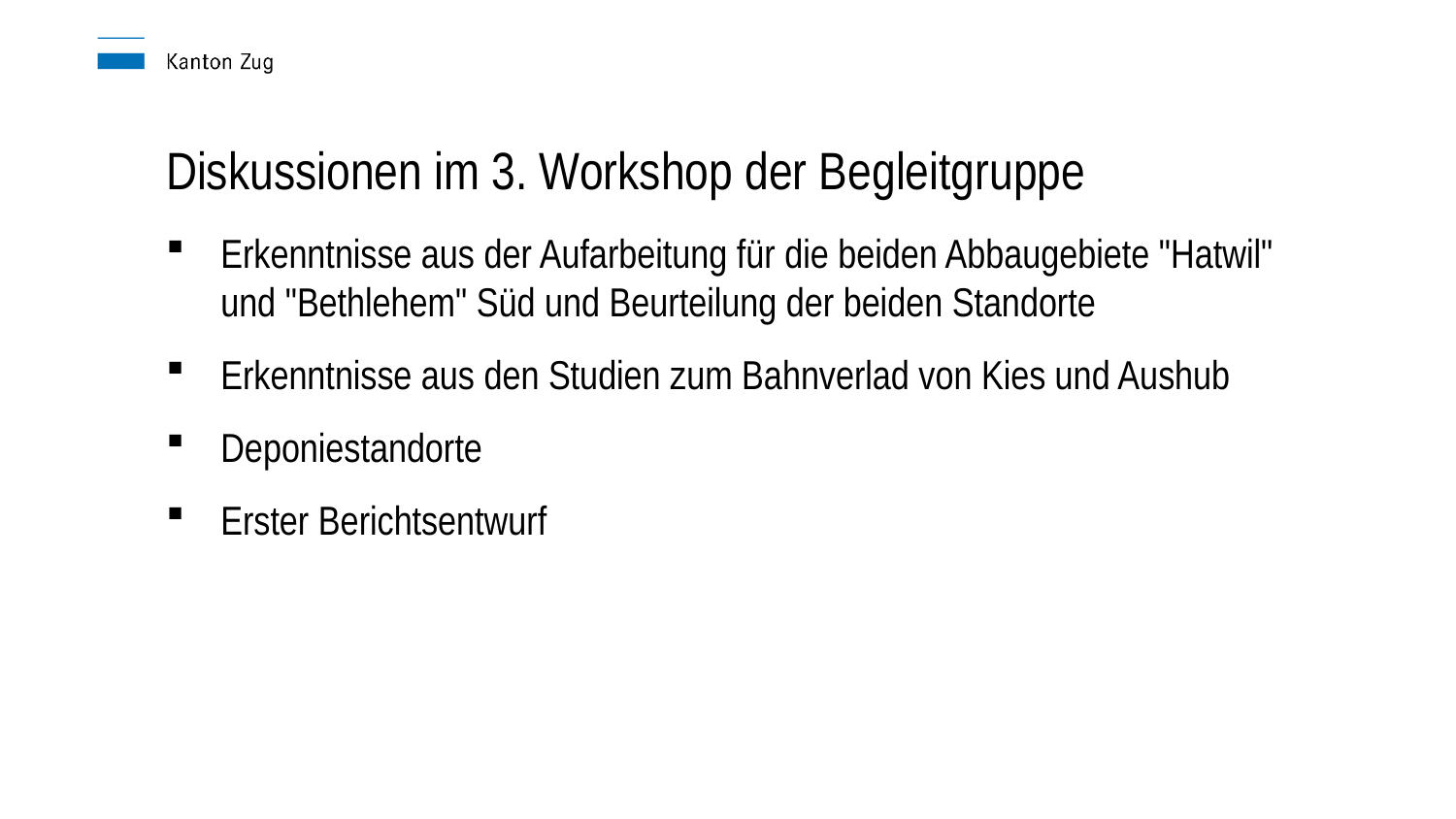

Diskussionen im 3. Workshop der Begleitgruppe
Erkenntnisse aus der Aufarbeitung für die beiden Abbaugebiete "Hatwil" und "Bethlehem" Süd und Beurteilung der beiden Standorte
Erkenntnisse aus den Studien zum Bahnverlad von Kies und Aushub
Deponiestandorte
Erster Berichtsentwurf